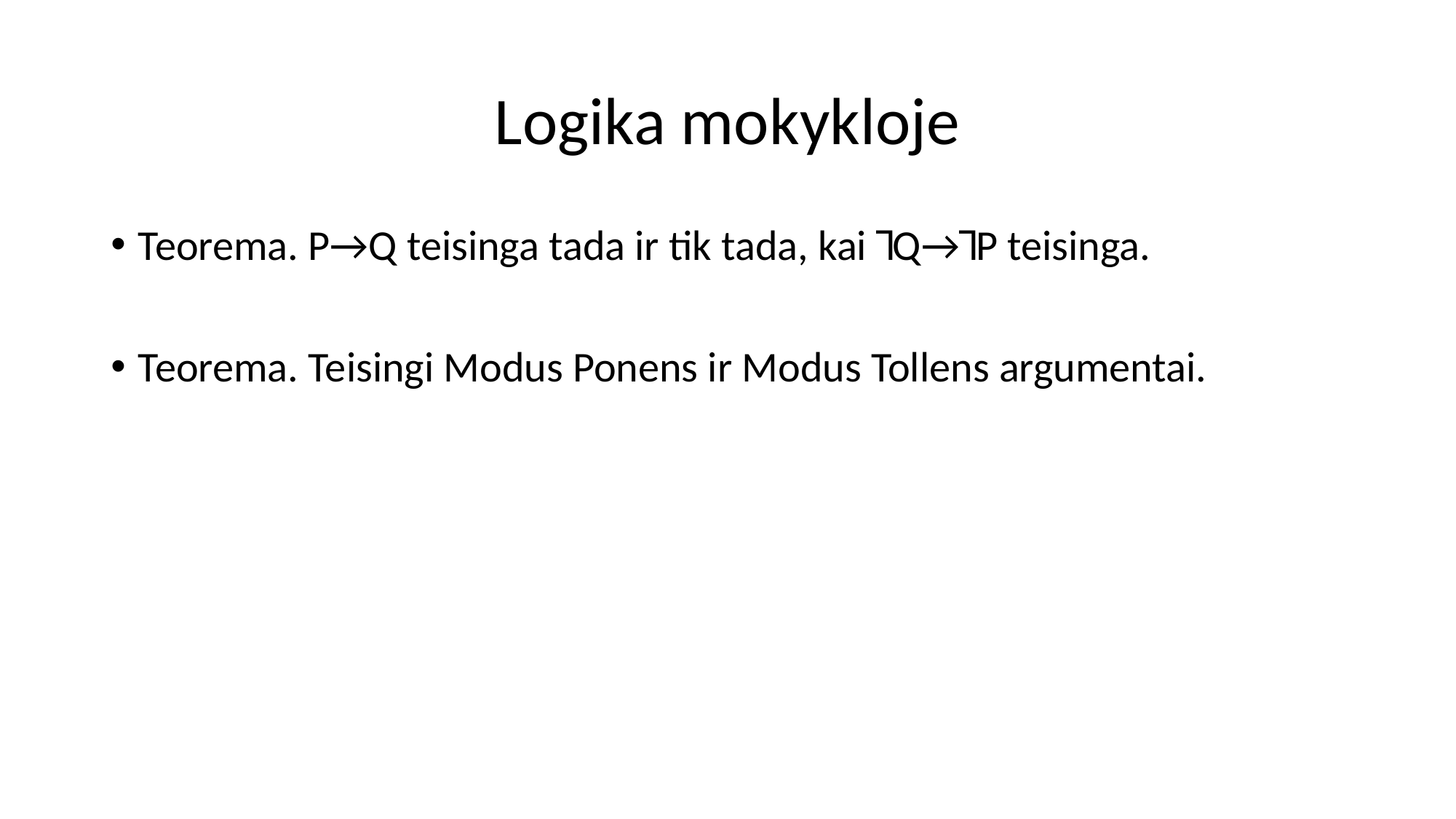

# Logika mokykloje
Teorema. P→Q teisinga tada ir tik tada, kai ˥Q→˥P teisinga.

Teorema. Teisingi Modus Ponens ir Modus Tollens argumentai.